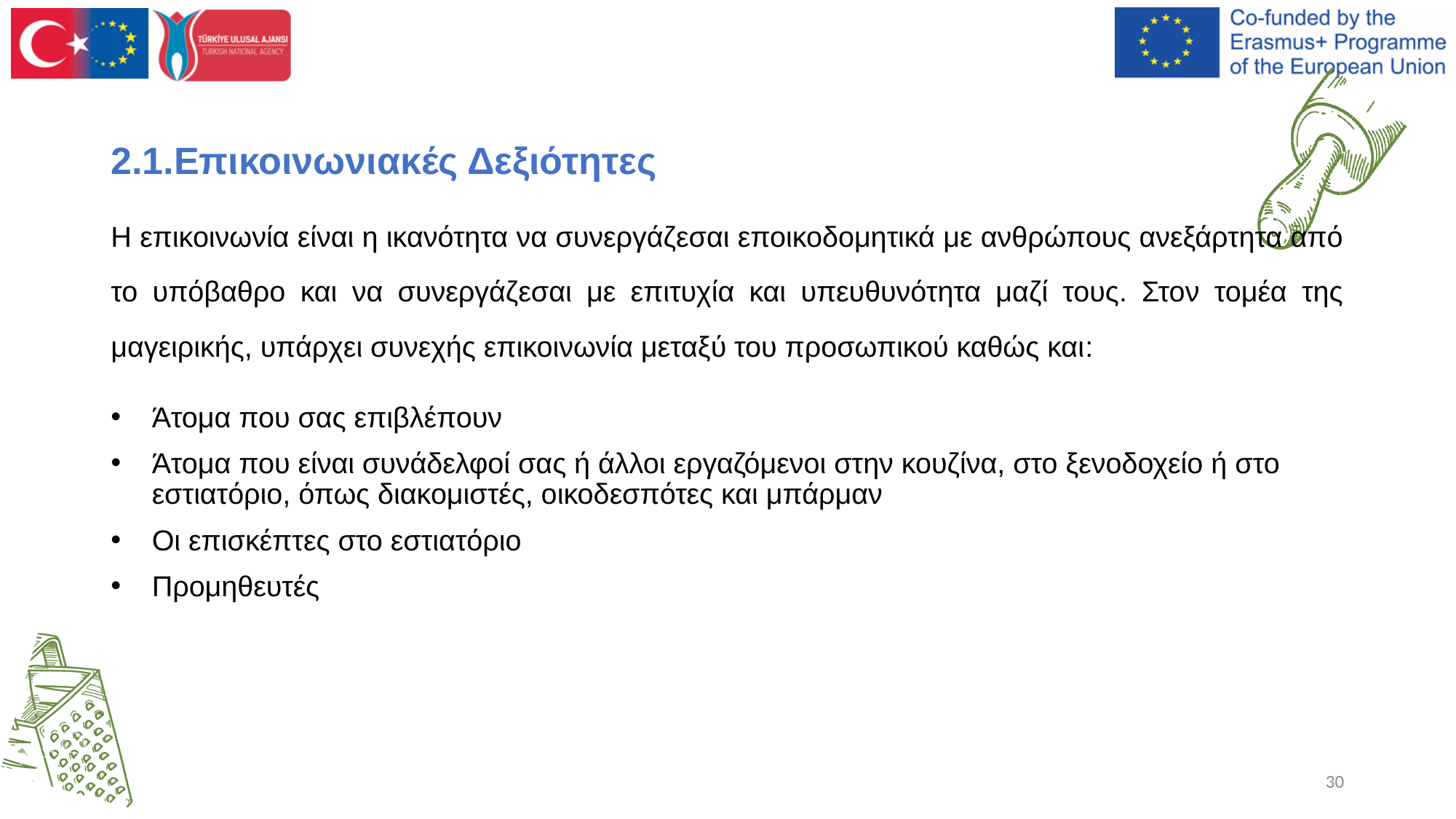

2.1.Επικοινωνιακές Δεξιότητες
Η επικοινωνία είναι η ικανότητα να συνεργάζεσαι εποικοδομητικά με ανθρώπους ανεξάρτητα από το υπόβαθρο και να συνεργάζεσαι με επιτυχία και υπευθυνότητα μαζί τους. Στον τομέα της μαγειρικής, υπάρχει συνεχής επικοινωνία μεταξύ του προσωπικού καθώς και:
Άτομα που σας επιβλέπουν
Άτομα που είναι συνάδελφοί σας ή άλλοι εργαζόμενοι στην κουζίνα, στο ξενοδοχείο ή στο εστιατόριο, όπως διακομιστές, οικοδεσπότες και μπάρμαν
Οι επισκέπτες στο εστιατόριο
Προμηθευτές

30